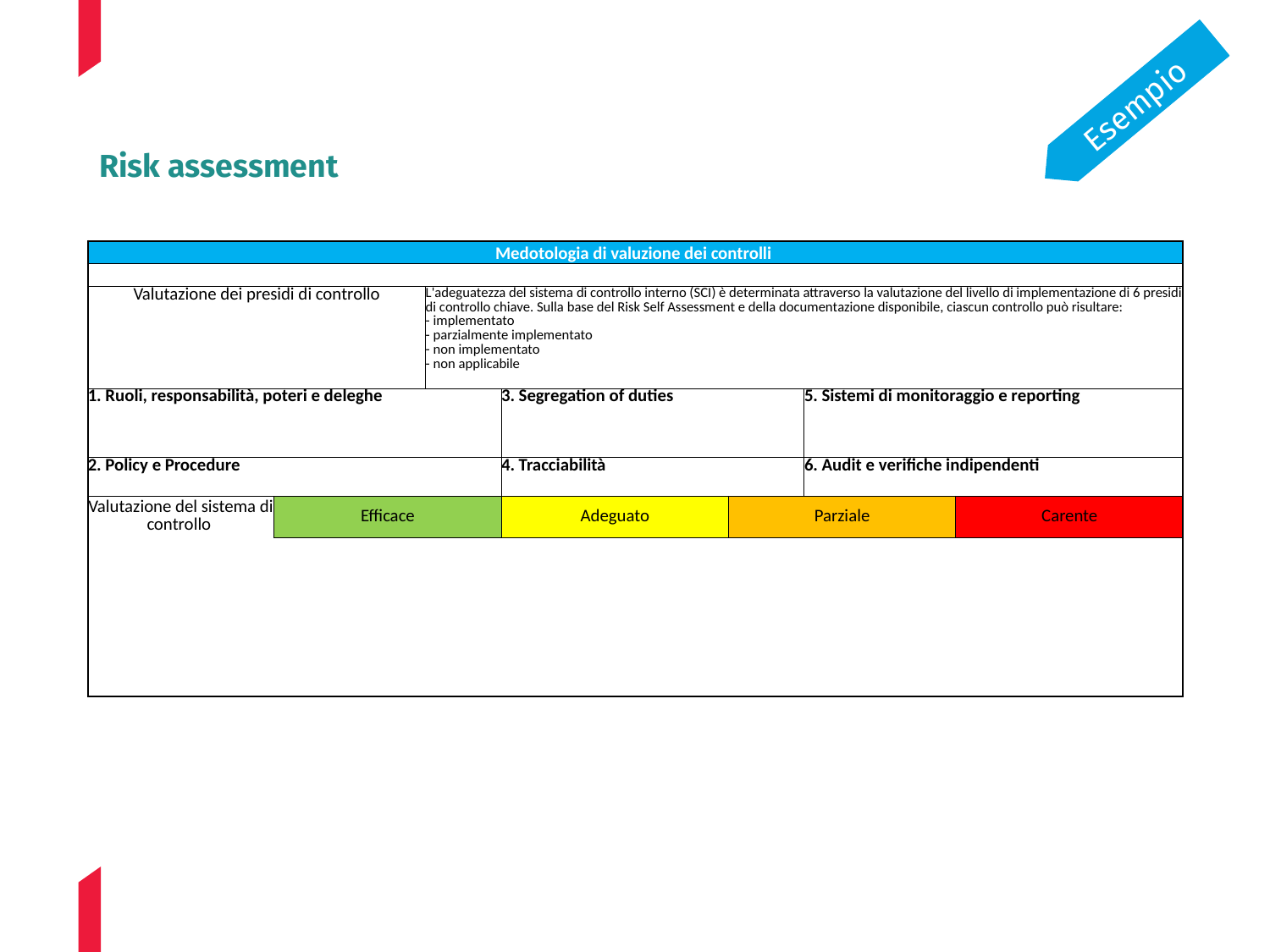

Esempio
Risk assessment

|  |  |  |  |  |  |  |  |  |  |  |  |  |  |
| --- | --- | --- | --- | --- | --- | --- | --- | --- | --- | --- | --- | --- | --- |
| Medotologia di valuzione dei controlli |  |  |  |  |  |  |  |  |  |  |  |  |  |
|  |  |  |  |  |  |  |  |  |  |  |  |  |  |
| Valutazione dei presidi di controllo |  |  |  | L'adeguatezza del sistema di controllo interno (SCI) è determinata attraverso la valutazione del livello di implementazione di 6 presidi di controllo chiave. Sulla base del Risk Self Assessment e della documentazione disponibile, ciascun controllo può risultare: - implementato - parzialmente implementato - non implementato - non applicabile |  |  |  |  |  |  |  |  |  |
| 1. Ruoli, responsabilità, poteri e deleghe |  |  |  |  | 3. Segregation of duties |  |  |  | 5. Sistemi di monitoraggio e reporting |  |  |  |  |
| 2. Policy e Procedure |  |  |  |  | 4. Tracciabilità |  |  |  | 6. Audit e verifiche indipendenti |  |  |  |  |
| Valutazione del sistema di controllo |  | Efficace |  |  | Adeguato |  |  | Parziale |  |  | Carente |  |  |
|  |  |  |  |  |  |  |  |  |  |  |  |  |  |
|  |  |  |  |  |  |  |  |  |  |  |  |  |  |